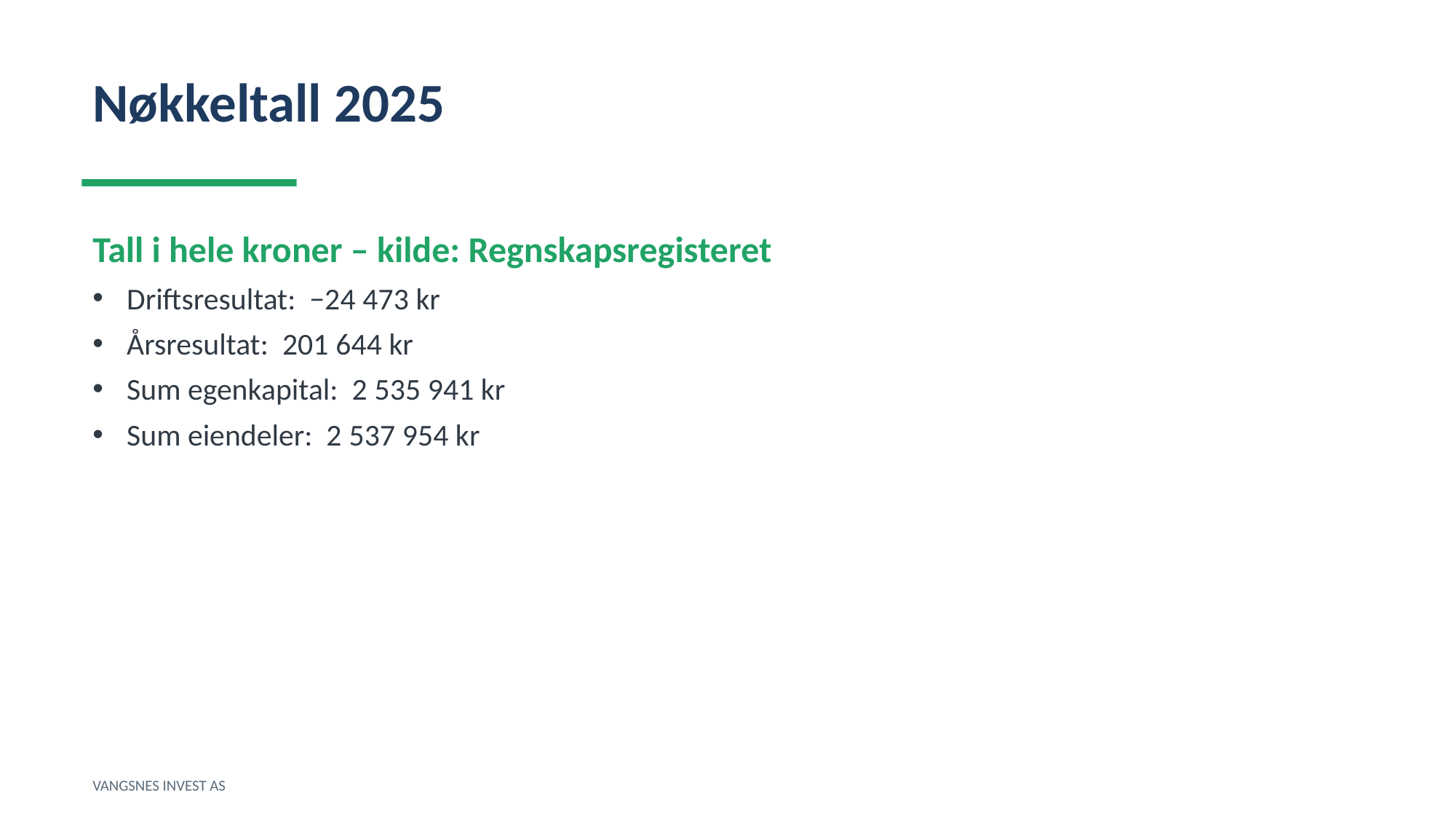

Nøkkeltall 2025

Tall i hele kroner – kilde: Regnskapsregisteret
Driftsresultat:  −24 473 kr
Årsresultat:  201 644 kr
Sum egenkapital:  2 535 941 kr
Sum eiendeler:  2 537 954 kr
VANGSNES INVEST AS